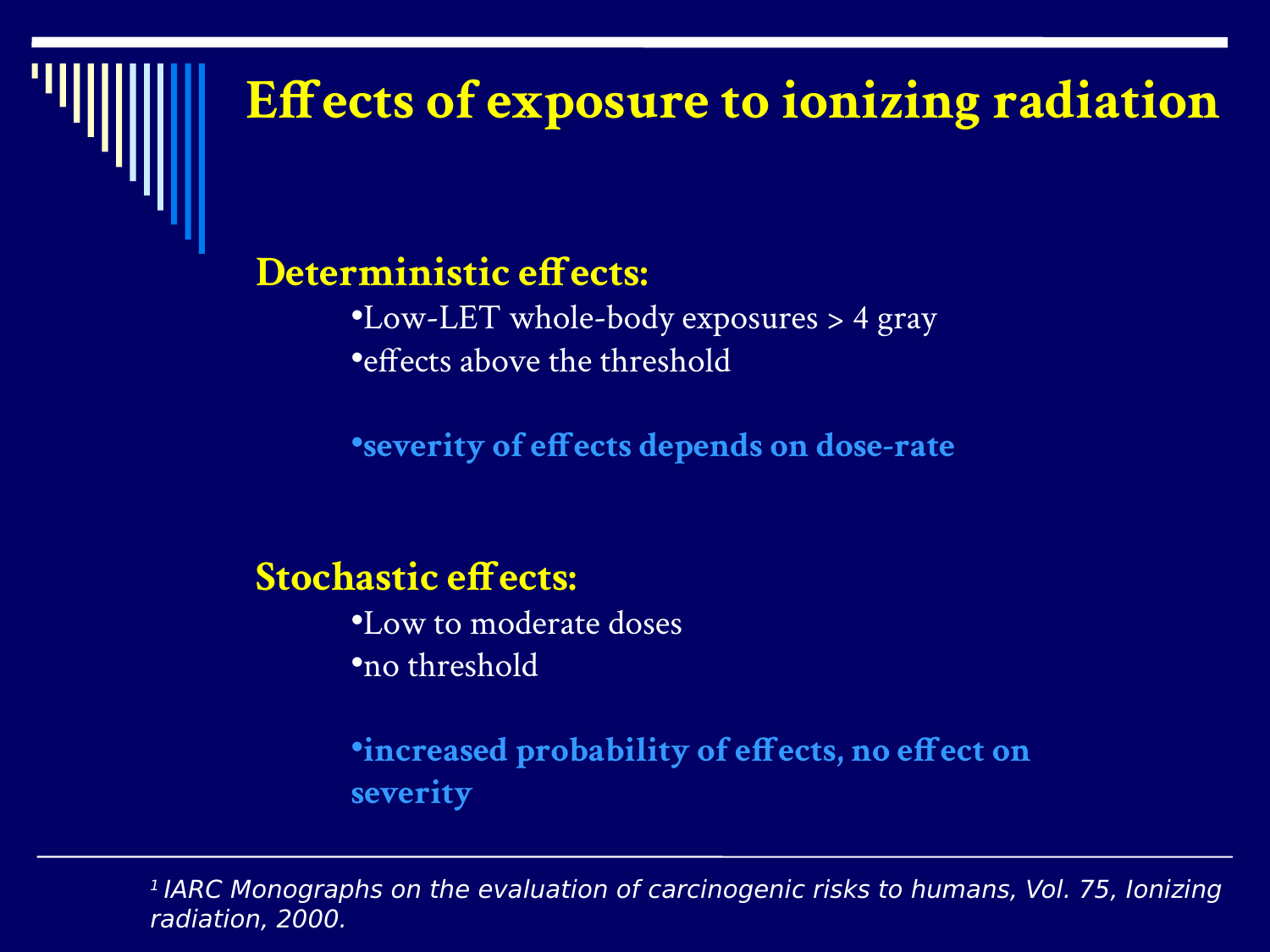

# Effects of exposure to ionizing radiation

Deterministic effects:
Low-LET whole-body exposures > 4 gray
effects above the threshold

severity of effects depends on dose-rate

Stochastic effects:
Low to moderate doses
no threshold

increased probability of effects, no effect on
severity

1 IARC Monographs on the evaluation of carcinogenic risks to humans, Vol. 75, Ionizing radiation, 2000.